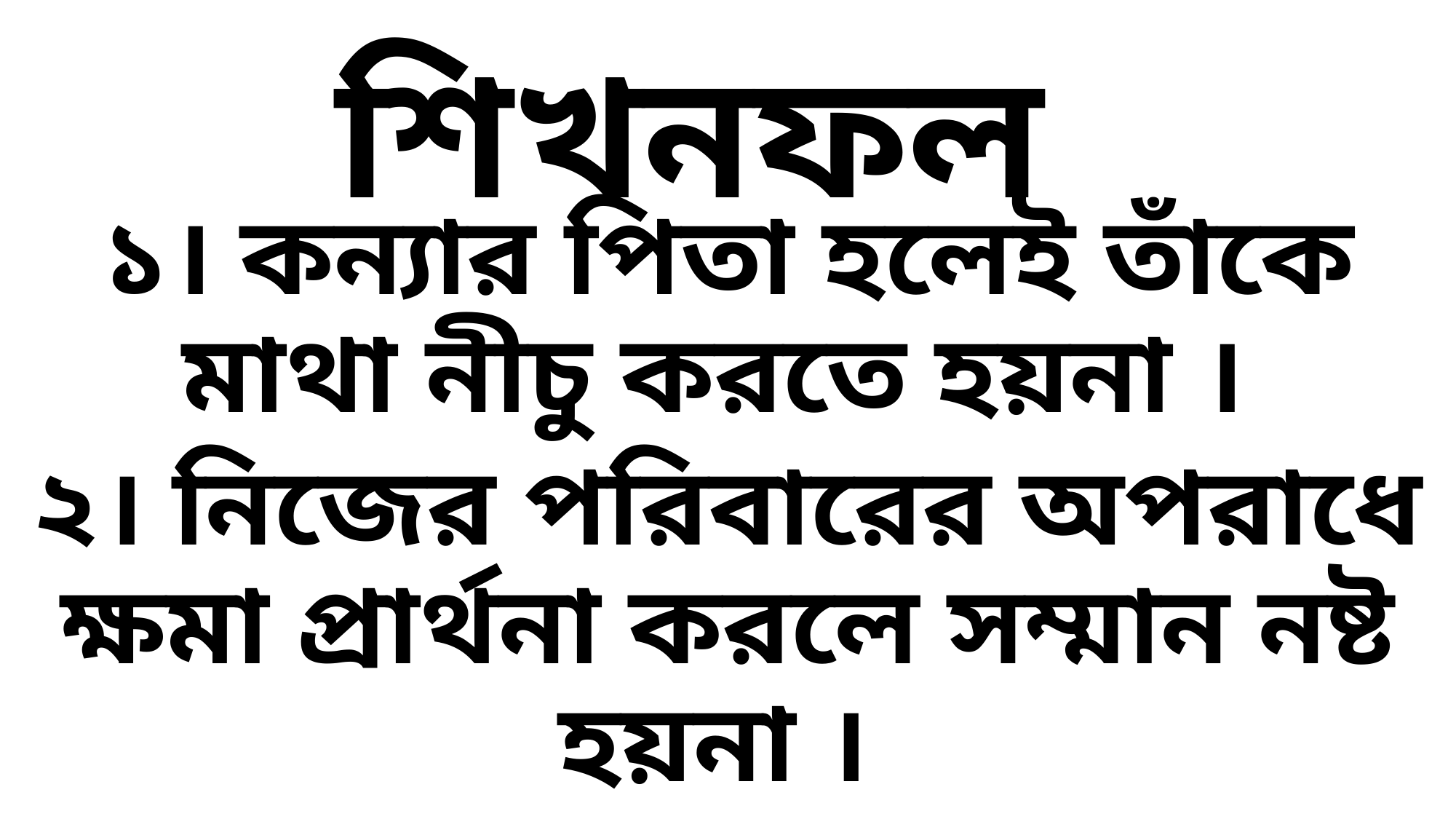

# শিখনফল
১। কন্যার পিতা হলেই তাঁকে মাথা নীচু করতে হয়না ।
২। নিজের পরিবারের অপরাধে ক্ষমা প্রার্থনা করলে সম্মান নষ্ট হয়না ।